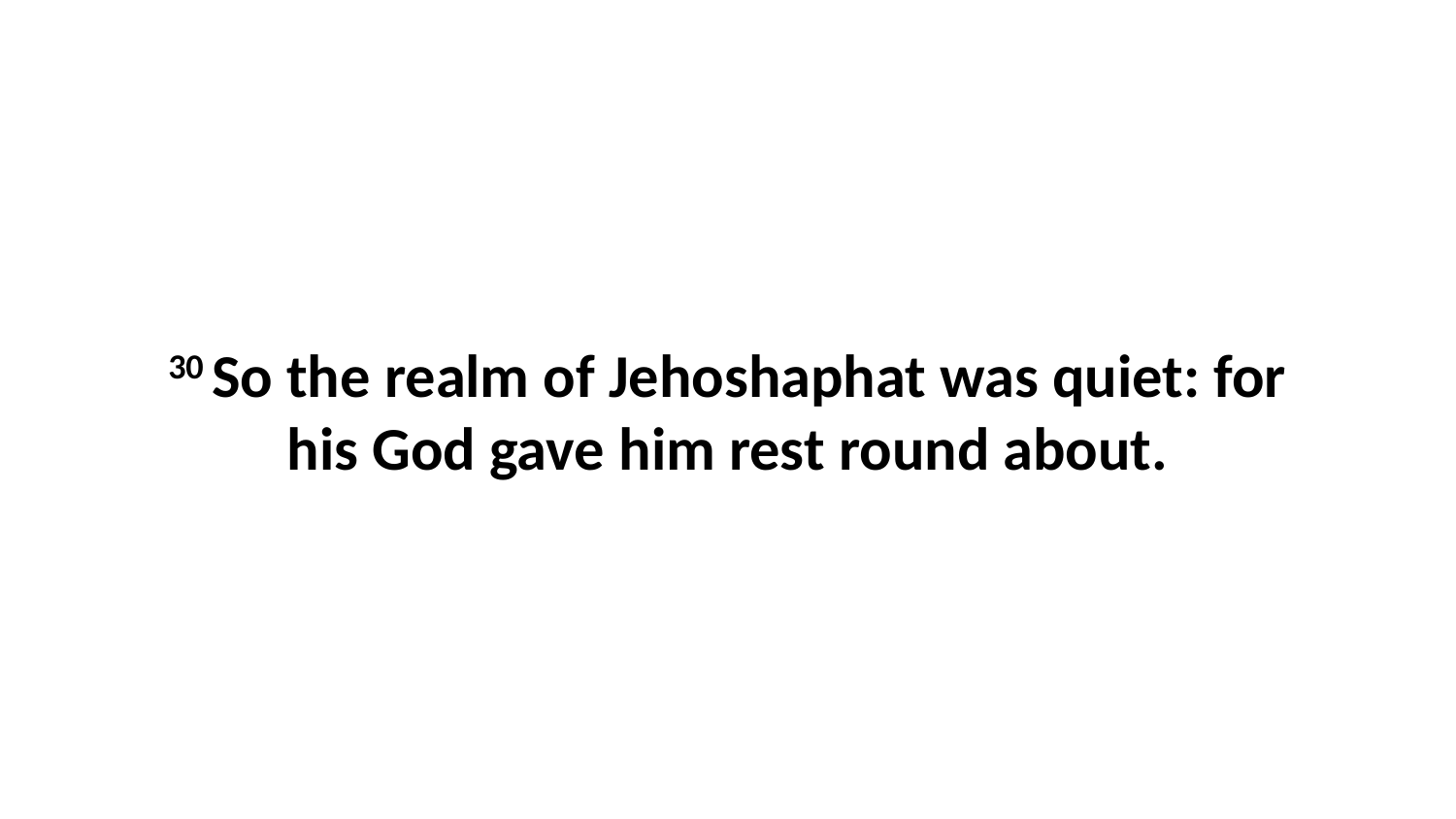

30 So the realm of Jehoshaphat was quiet: for his God gave him rest round about.